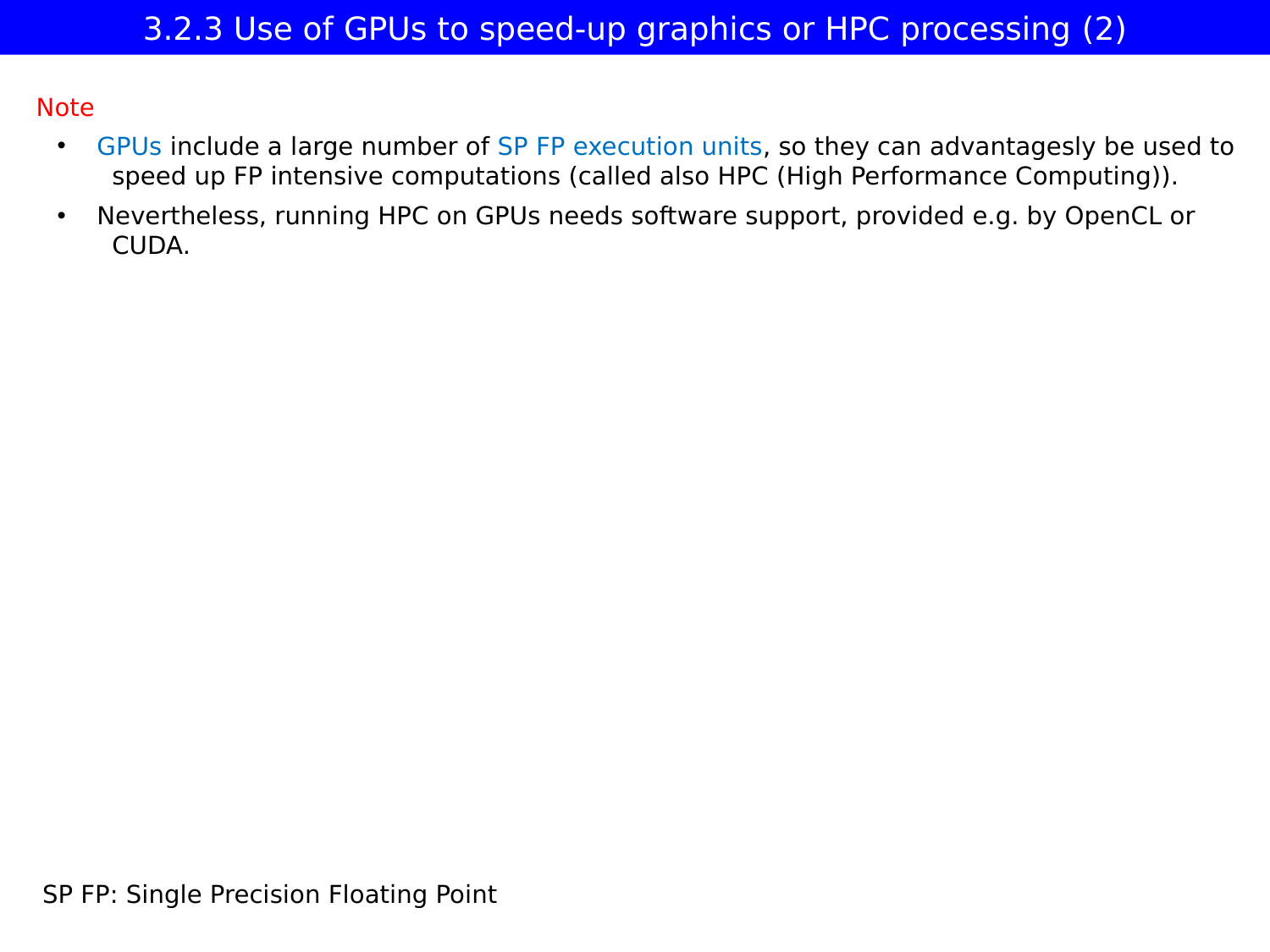

# 3.2.3 Use of GPUs to speed-up graphics or HPC processing (2)
Note
GPUs include a large number of SP FP execution units, so they can advantagesly be used to
       speed up FP intensive computations (called also HPC (High Performance Computing)).
Nevertheless, running HPC on GPUs needs software support, provided e.g. by OpenCL or
       CUDA.
SP FP: Single Precision Floating Point